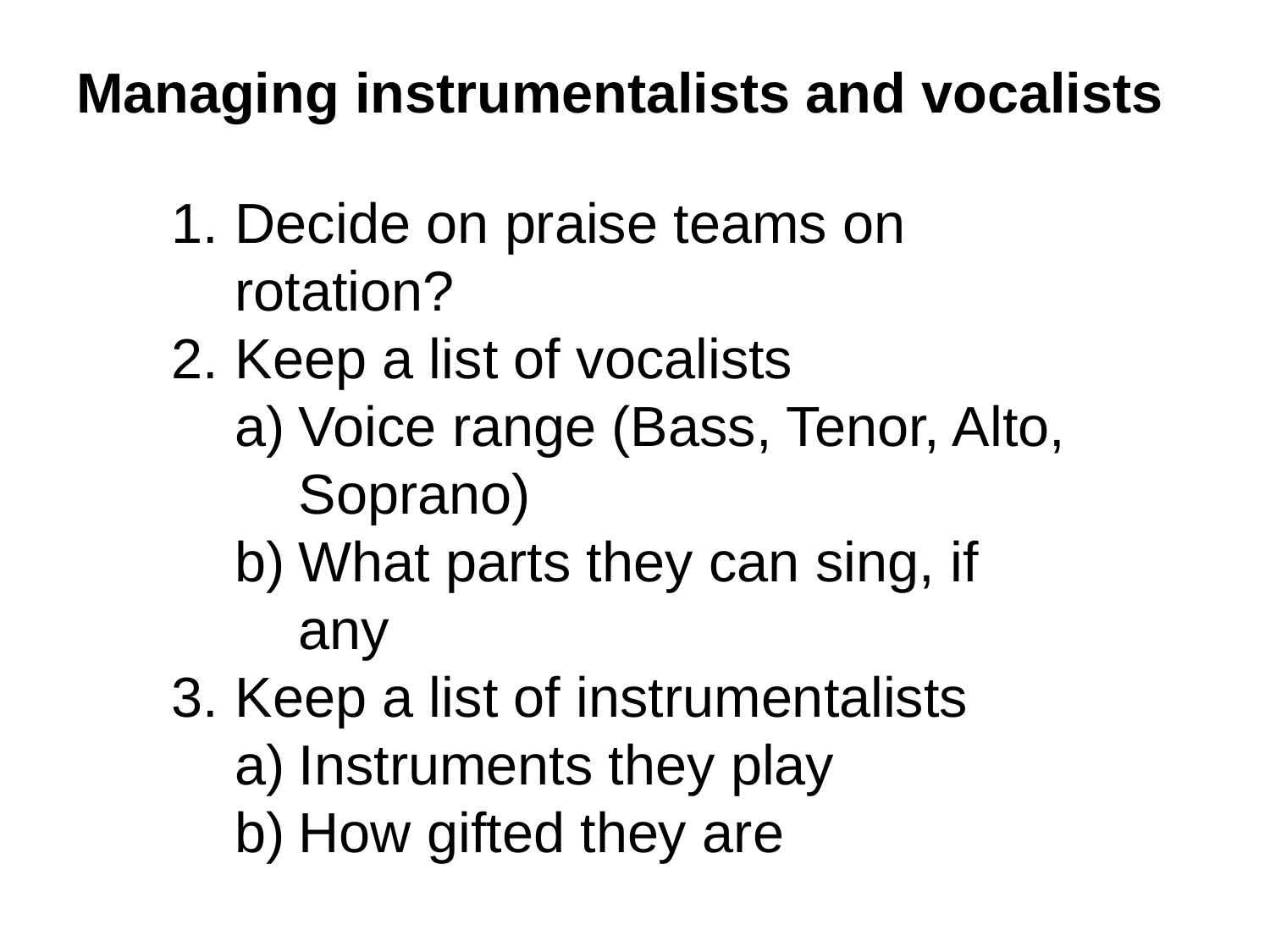

Managing instrumentalists and vocalists

Decide on praise teams on rotation?
Keep a list of vocalists
Voice range (Bass, Tenor, Alto, Soprano)
What parts they can sing, if any
Keep a list of instrumentalists
Instruments they play
How gifted they are